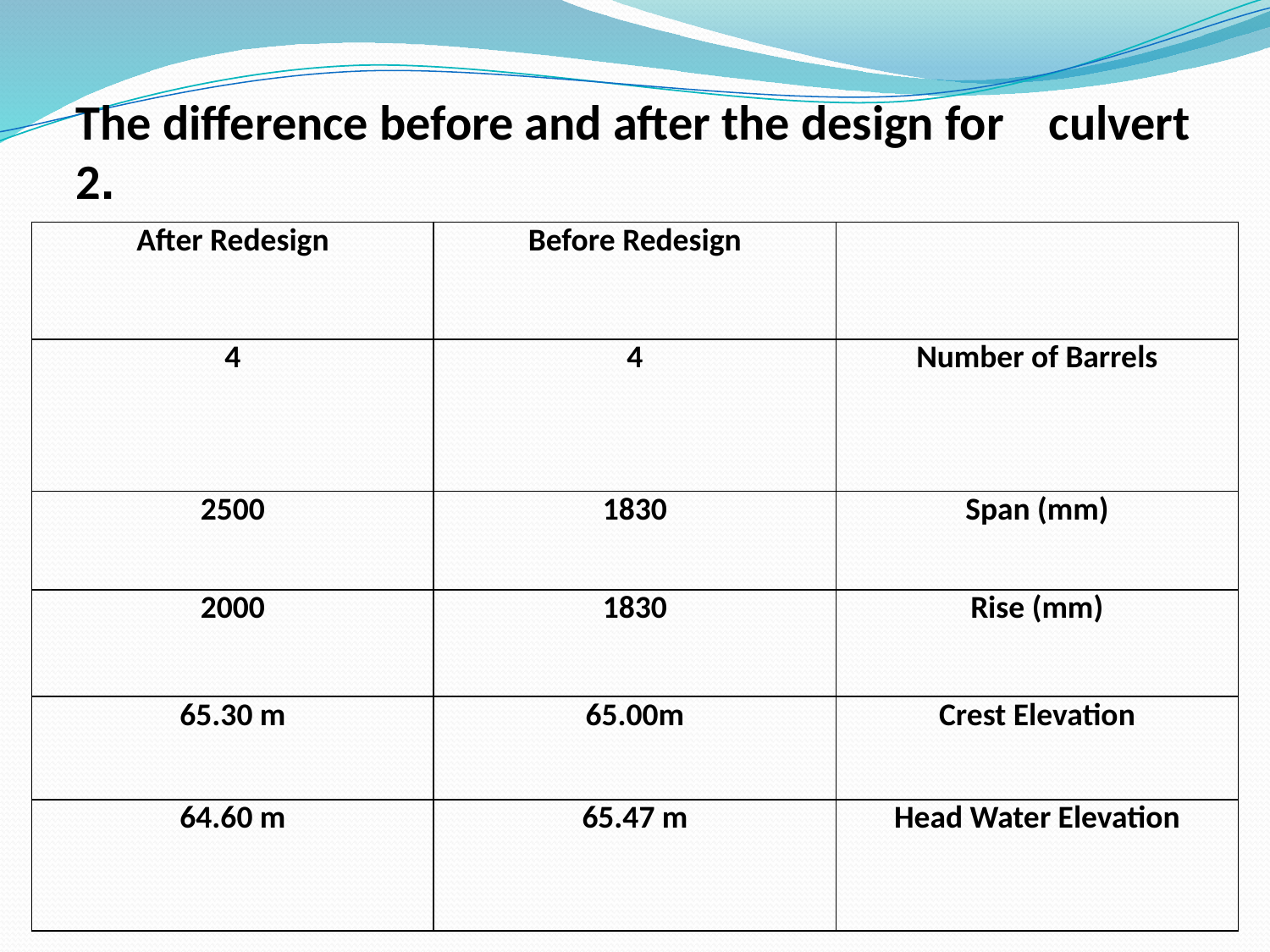

The difference before and after the design for    culvert 2.
| After Redesign | Before Redesign |  |
| --- | --- | --- |
| 4 | 4 | Number of Barrels |
| 2500 | 1830 | Span (mm) |
| 2000 | 1830 | Rise (mm) |
| 65.30 m | 65.00m | Crest Elevation |
| 64.60 m | 65.47 m | Head Water Elevation |